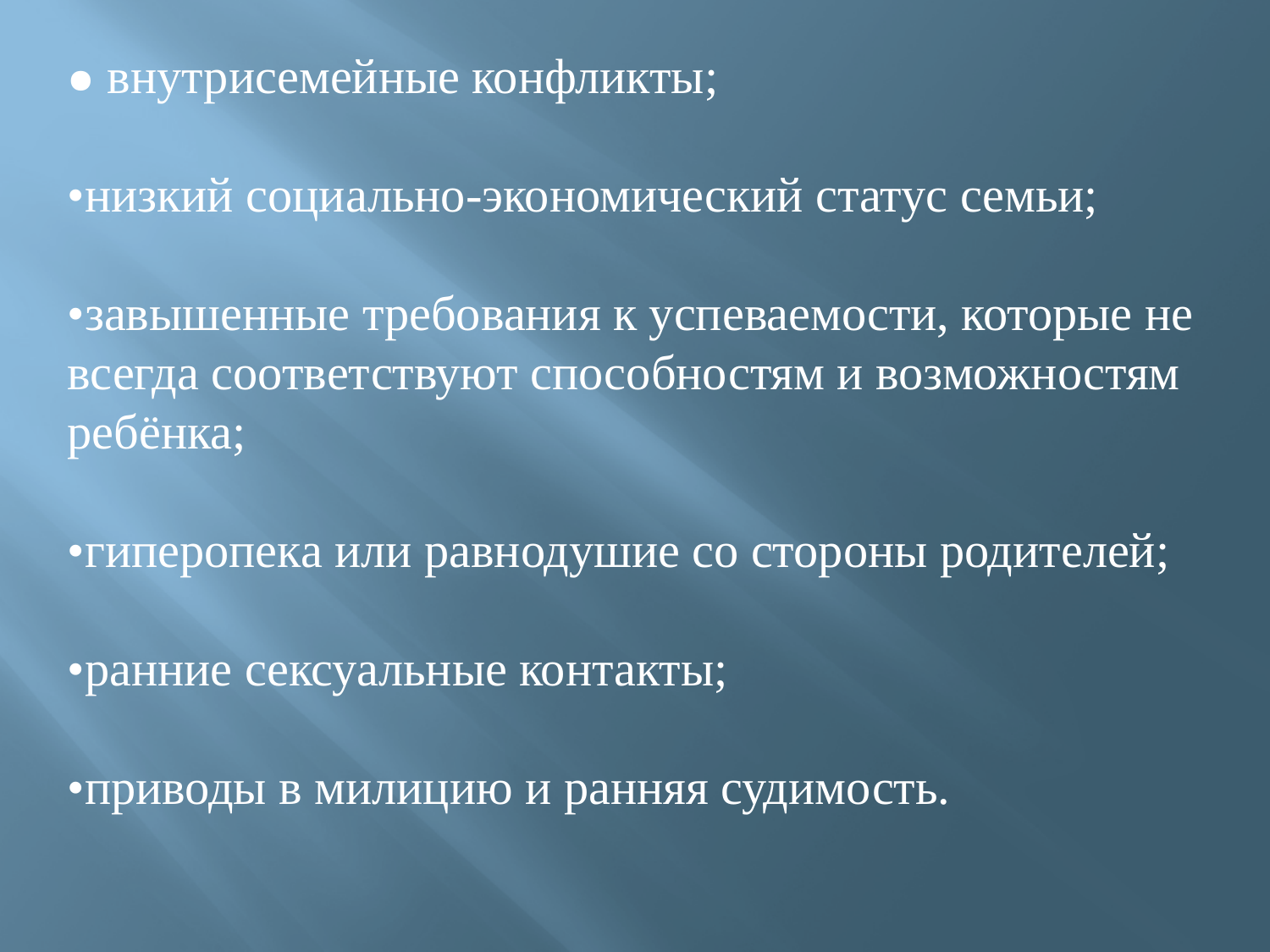

• внутрисемейные конфликты;

•низкий социально-экономический статус семьи;

•завышенные требования к успеваемости, которые не всегда соответствуют способностям и возможностям ребёнка;

•гиперопека или равнодушие со стороны родителей;

•ранние сексуальные контакты;

•приводы в милицию и ранняя судимость.